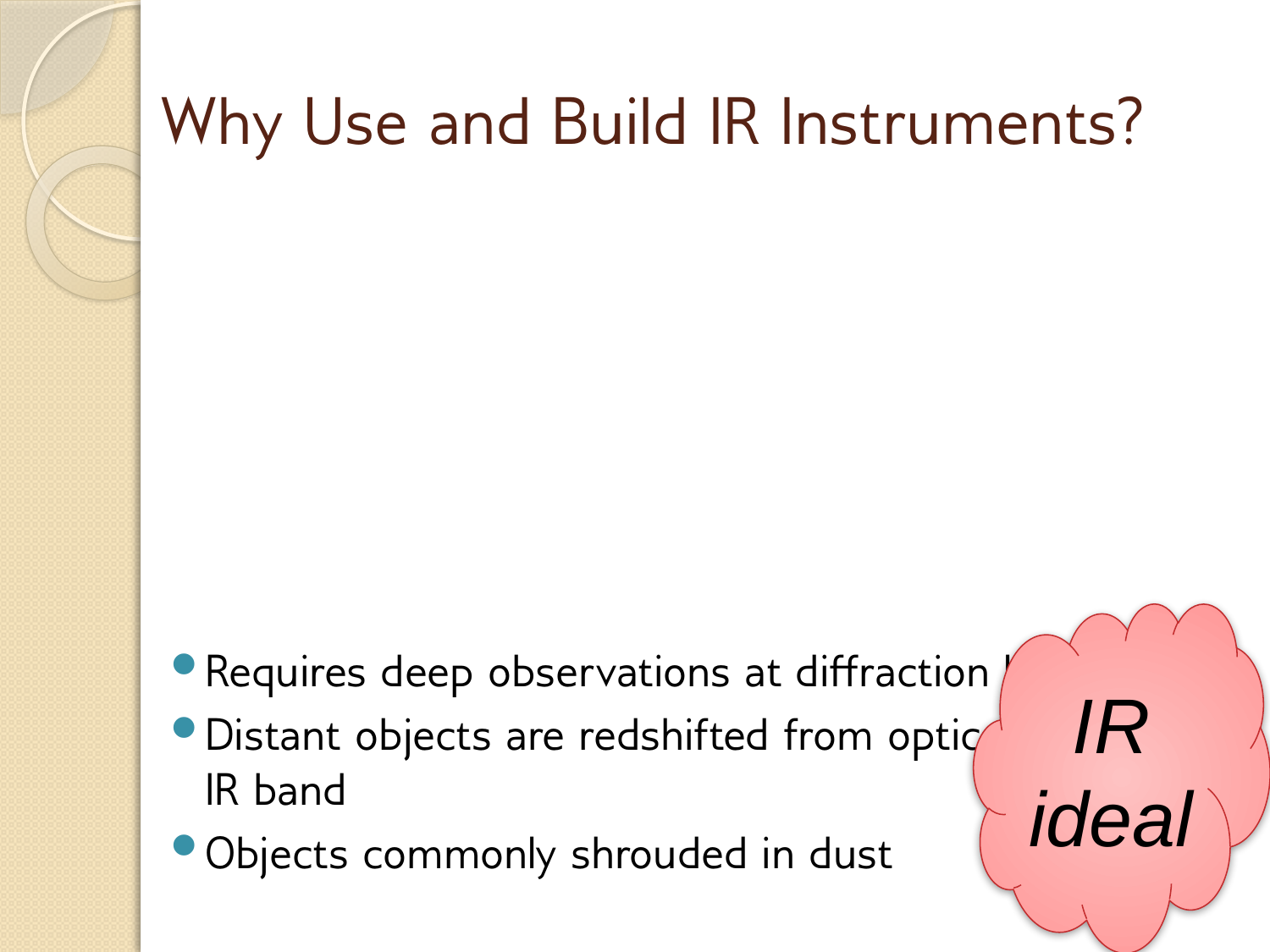

# Why Use and Build IR Instruments?

IR ideal
Requires deep observations at diffraction limit
Distant objects are redshifted from optical to IR band
Objects commonly shrouded in dust